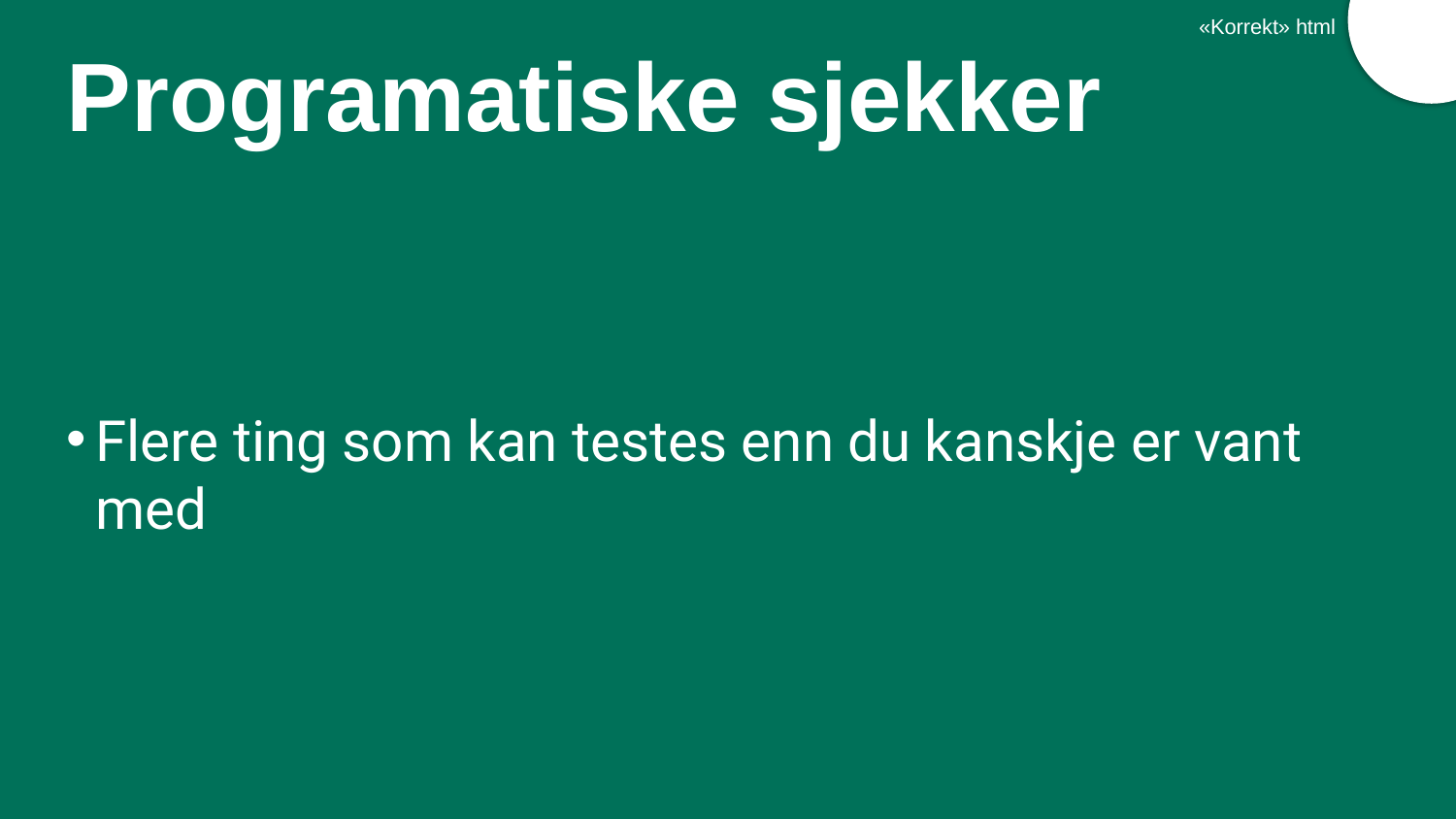

«Korrekt» html

# Programatiske sjekker

Flere ting som kan testes enn du kanskje er vant med